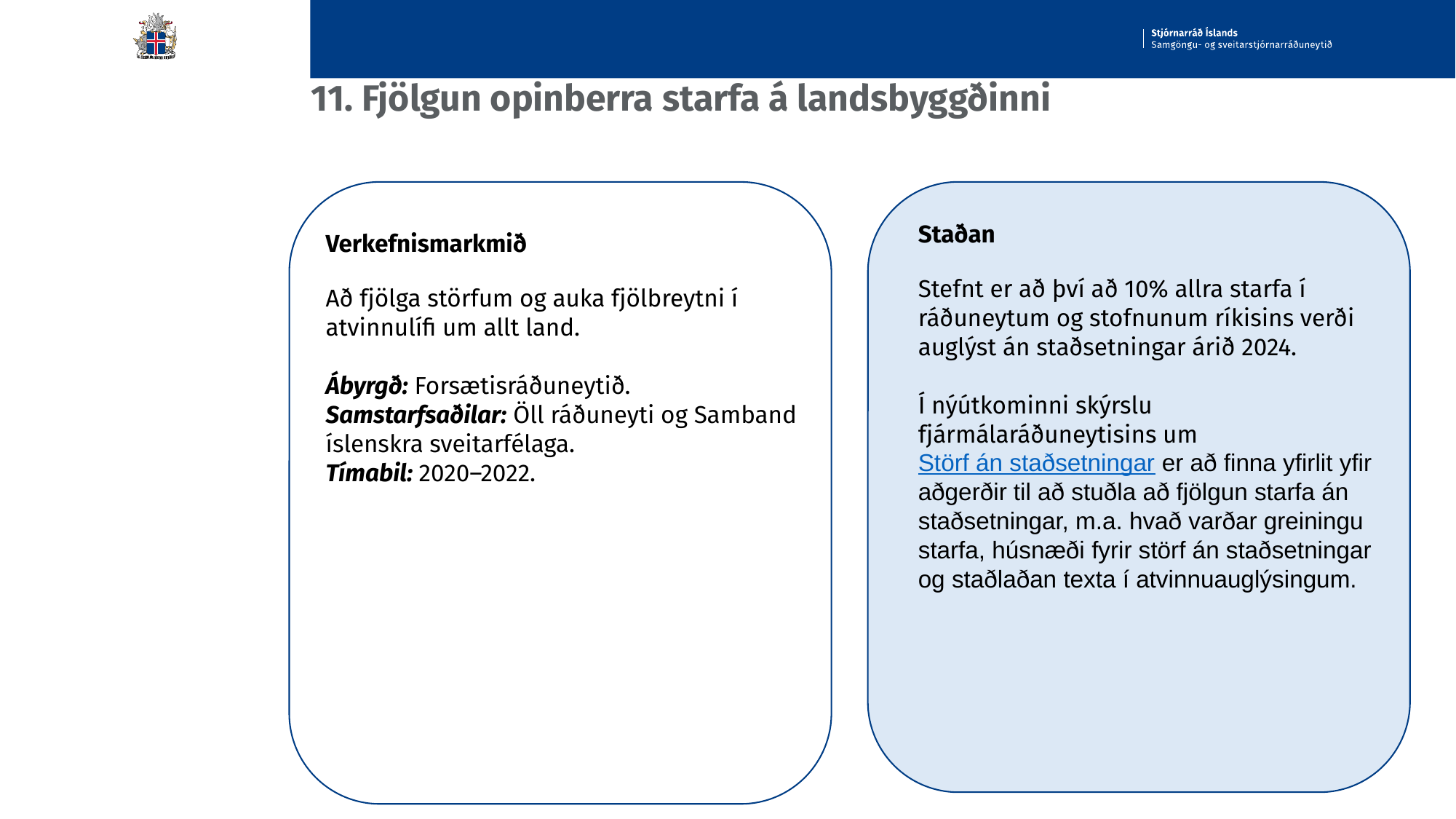

# 11. Fjölgun opinberra starfa á landsbyggðinni

Staðan

Stefnt er að því að 10% allra starfa í ráðuneytum og stofnunum ríkisins verði auglýst án staðsetningar árið 2024.

Í nýútkominni skýrslu fjármálaráðuneytisins um  Störf án staðsetningar er að finna yfirlit yfir aðgerðir til að stuðla að fjölgun starfa án staðsetningar, m.a. hvað varðar greiningu starfa, húsnæði fyrir störf án staðsetningar og staðlaðan texta í atvinnuauglýsingum.

Verkefnismarkmið

Að fjölga störfum og auka fjölbreytni í atvinnulífi um allt land.

Ábyrgð: Forsætisráðuneytið.
Samstarfsaðilar: Öll ráðuneyti og Samband íslenskra sveitarfélaga.
Tímabil: 2020–2022.